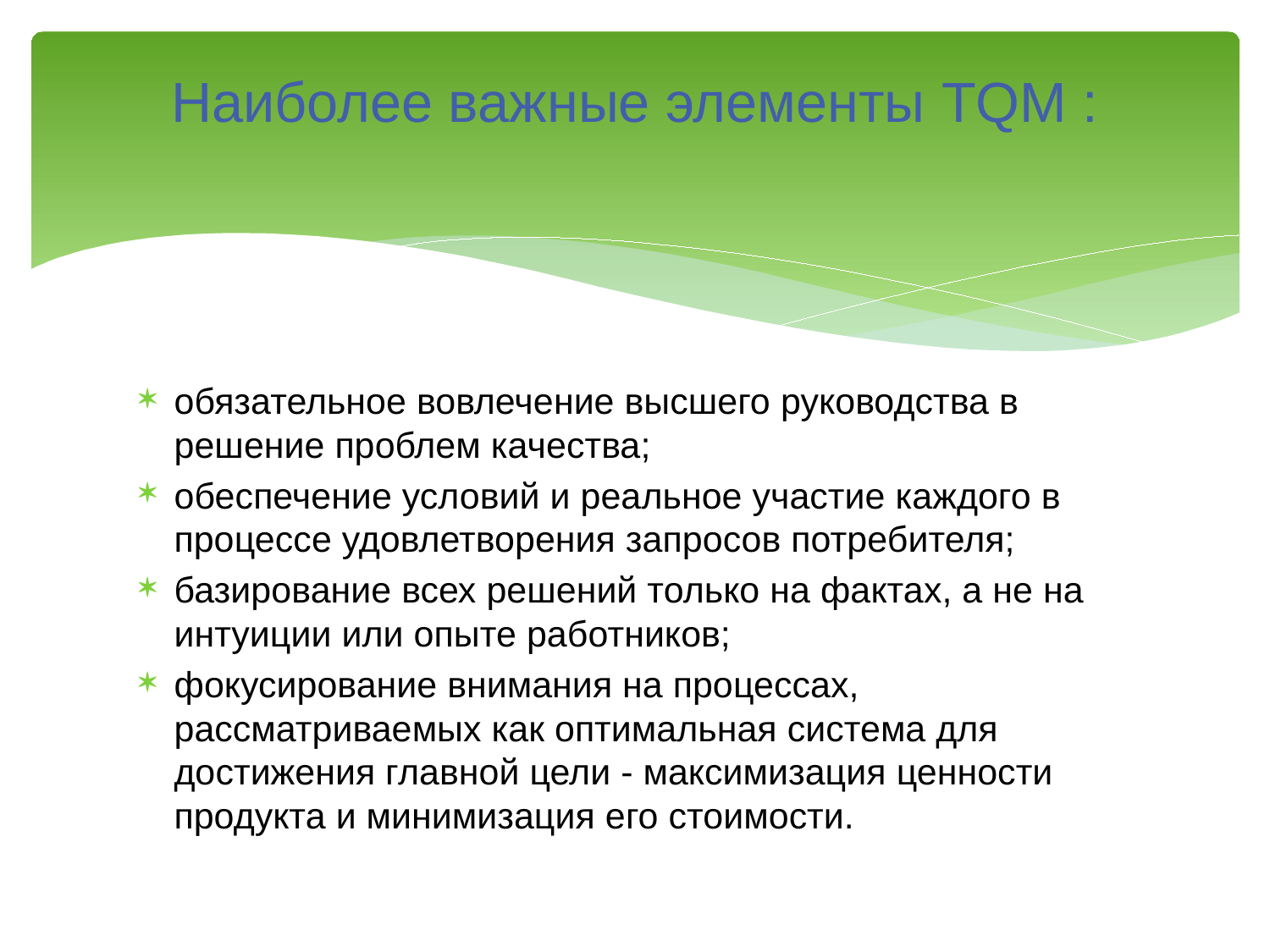

# Наиболее важные элементы TQM :
обязательное вовлечение высшего руководства в решение проблем качества;
обеспечение условий и реальное участие каждого в процессе удовлетворения запросов потребителя;
базирование всех решений только на фактах, а не на интуиции или опыте работников;
фокусирование внимания на процессах, рассматриваемых как оптимальная система для достижения главной цели - максимизация ценности продукта и минимизация его стоимости.